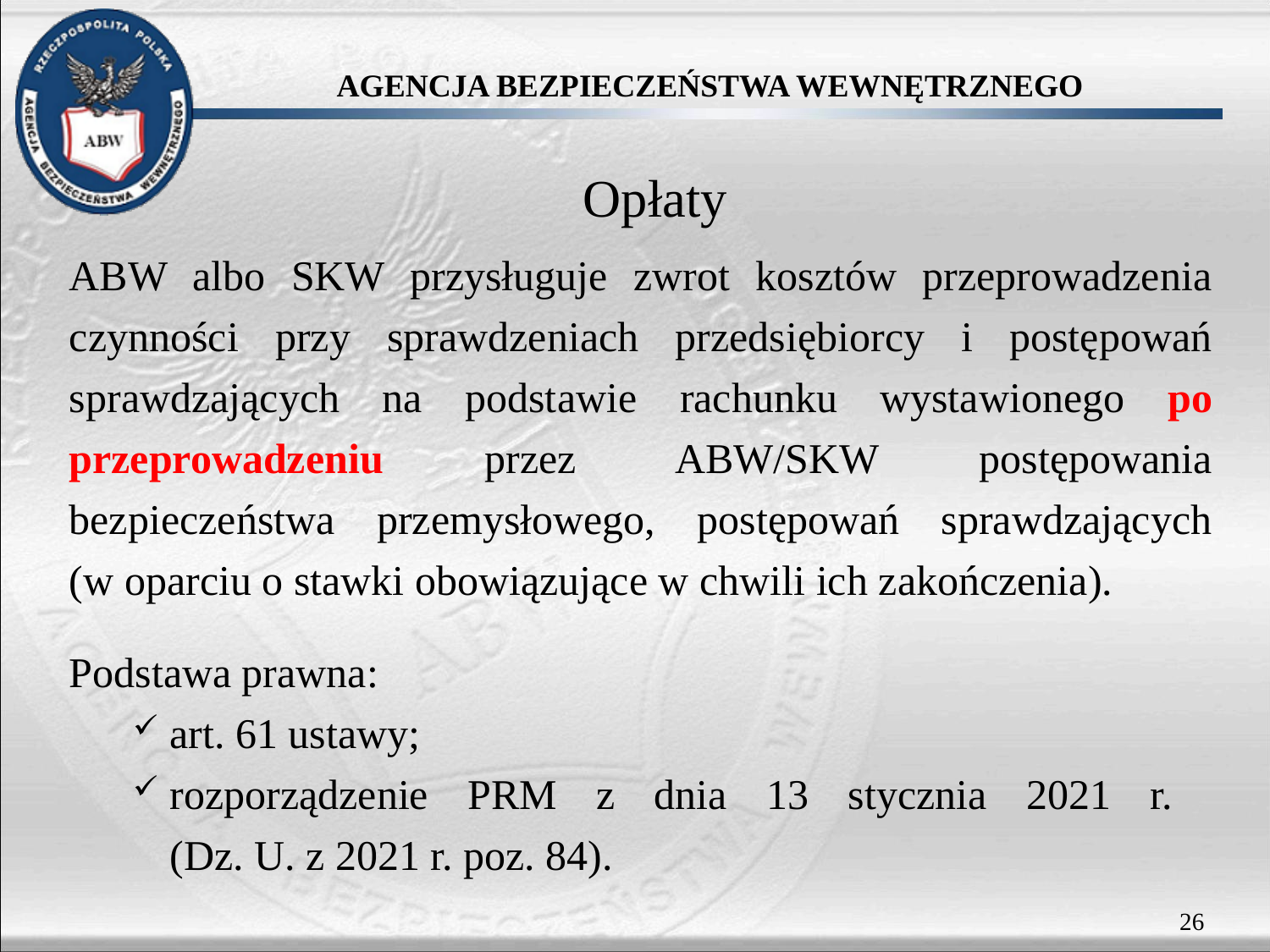

Opłaty
ABW albo SKW przysługuje zwrot kosztów przeprowadzenia czynności przy sprawdzeniach przedsiębiorcy i postępowań sprawdzających na podstawie rachunku wystawionego po przeprowadzeniu przez ABW/SKW postępowania bezpieczeństwa przemysłowego, postępowań sprawdzających
(w oparciu o stawki obowiązujące w chwili ich zakończenia).
Podstawa prawna:
art. 61 ustawy;
rozporządzenie PRM z dnia 13 stycznia 2021 r.
(Dz. U. z 2021 r. poz. 84).

26